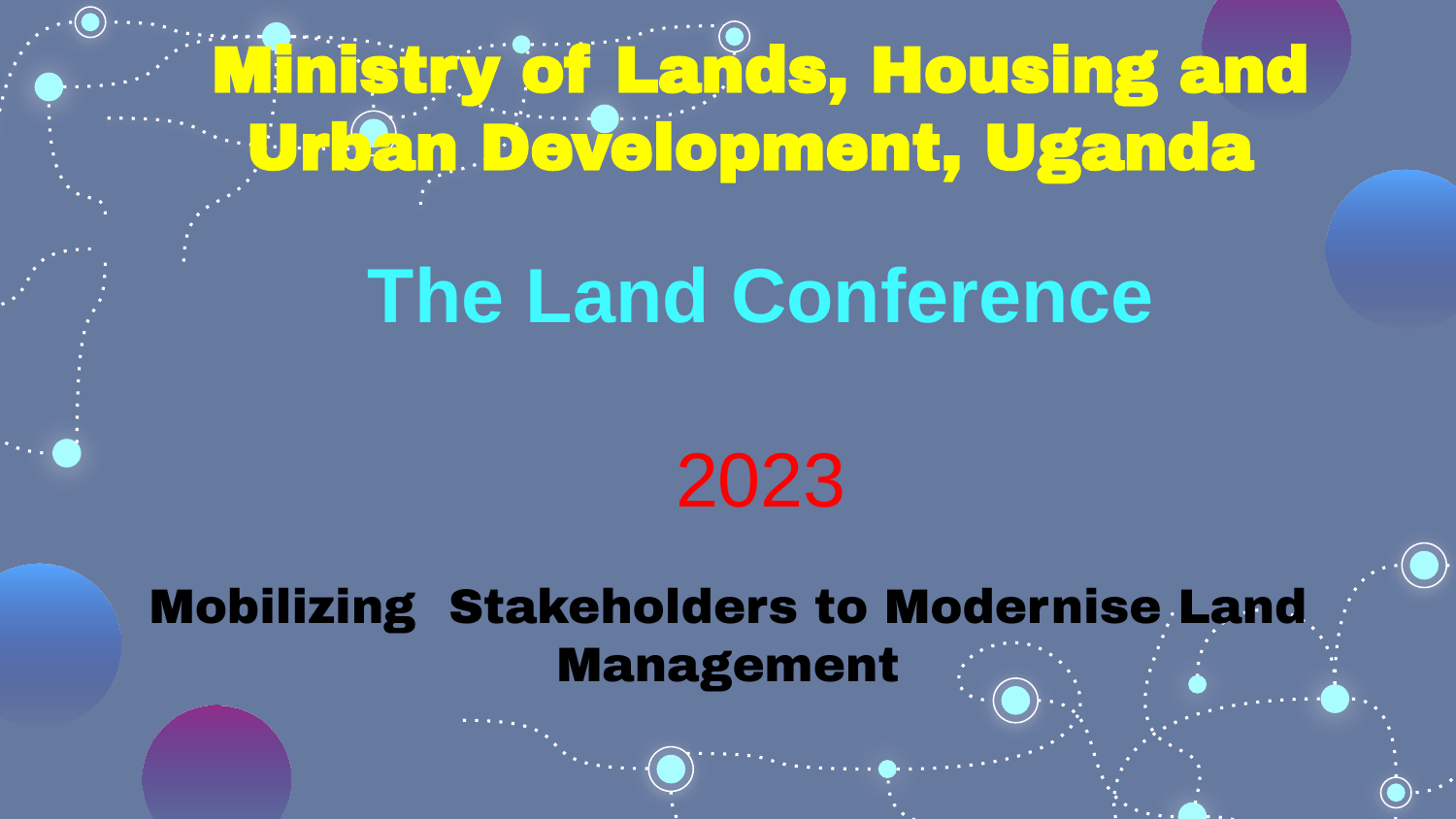

Ministry of Lands, Housing and Urban Development, Uganda

The Land Conference

2023
Mobilizing  Stakeholders to Modernise Land Management